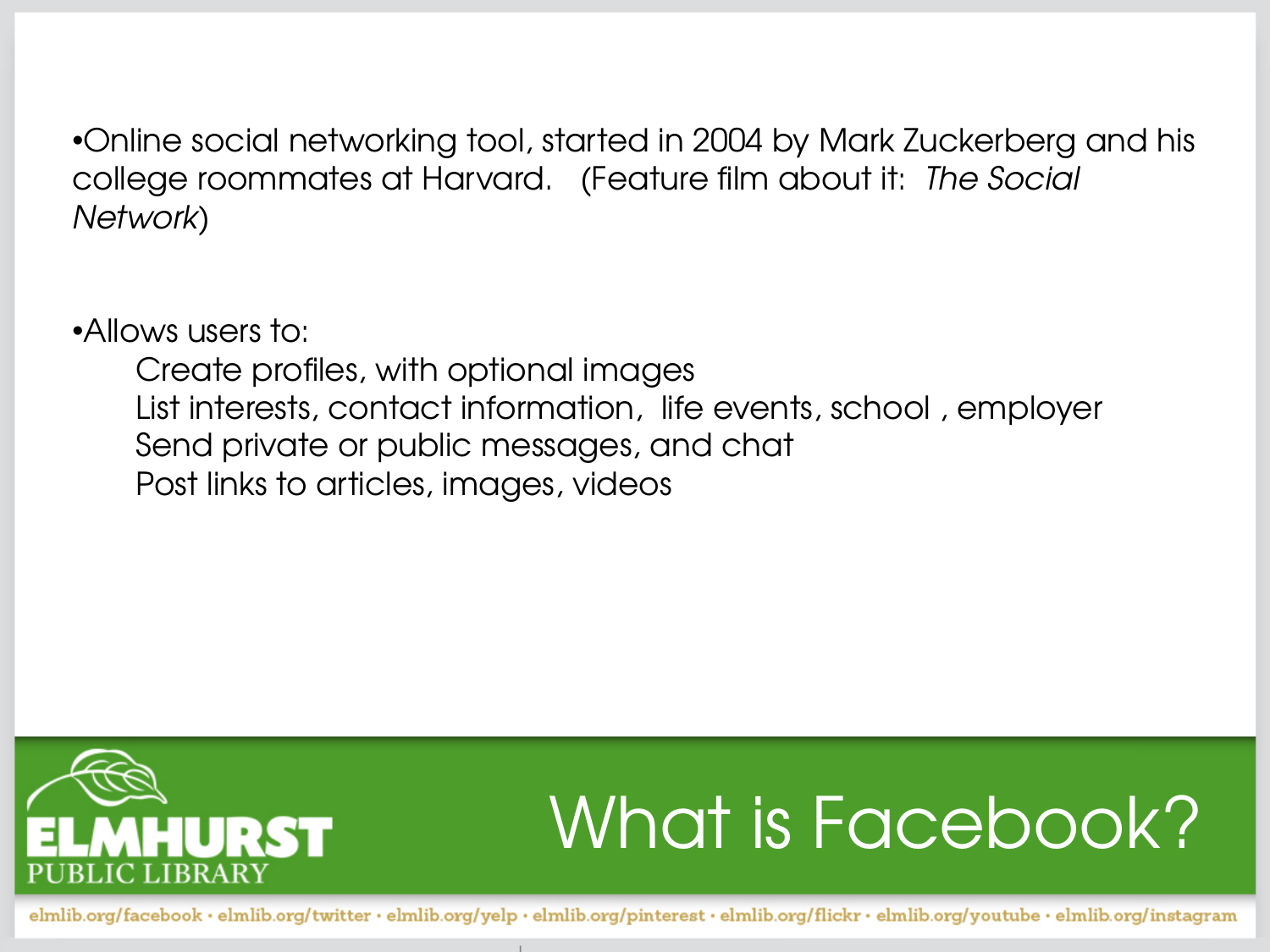

Online social networking tool, started in 2004 by Mark Zuckerberg and his college roommates at Harvard.   (Feature film about it:  The Social Network)

Allows users to:
    	Create profiles, with optional images
	List interests, contact information,  life events, school , employer
	Send private or public messages, and chat
	Post links to articles, images, videos

What is Facebook?